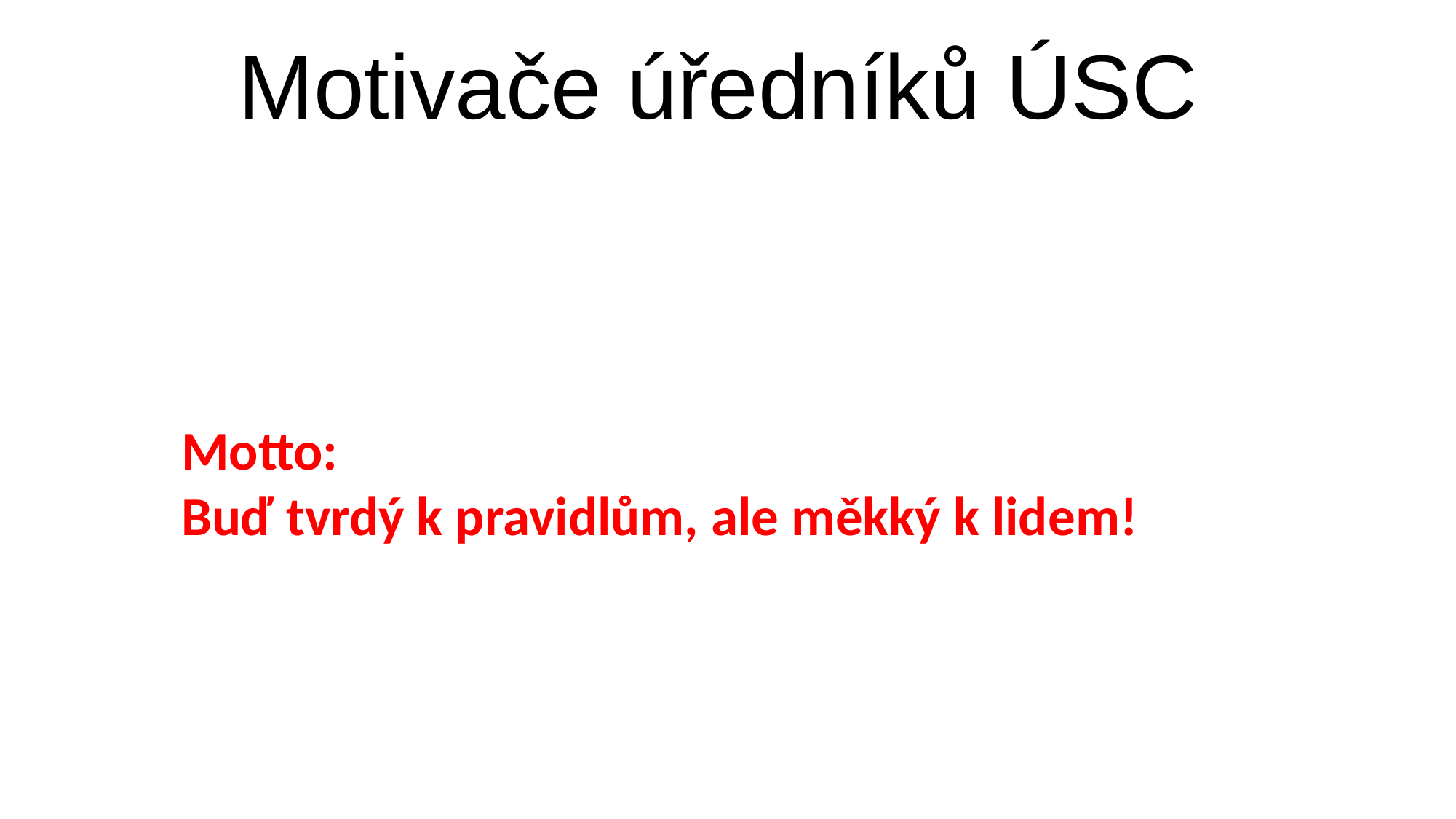

Motivače úředníků ÚSC
Motto:
Buď tvrdý k pravidlům, ale měkký k lidem!